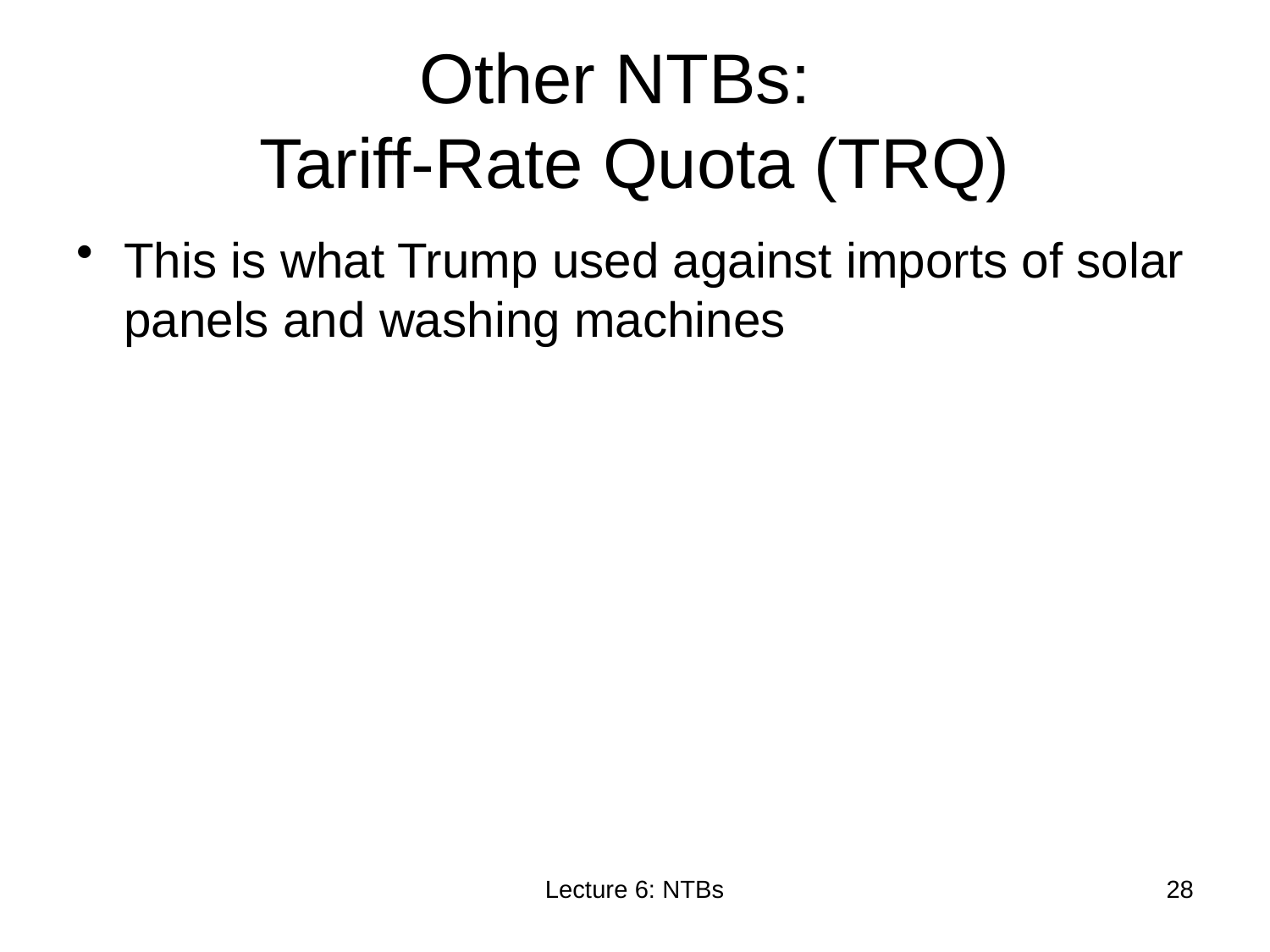

# Other NTBs: Tariff-Rate Quota (TRQ)
This is what Trump used against imports of solar panels and washing machines
Lecture 6: NTBs
28